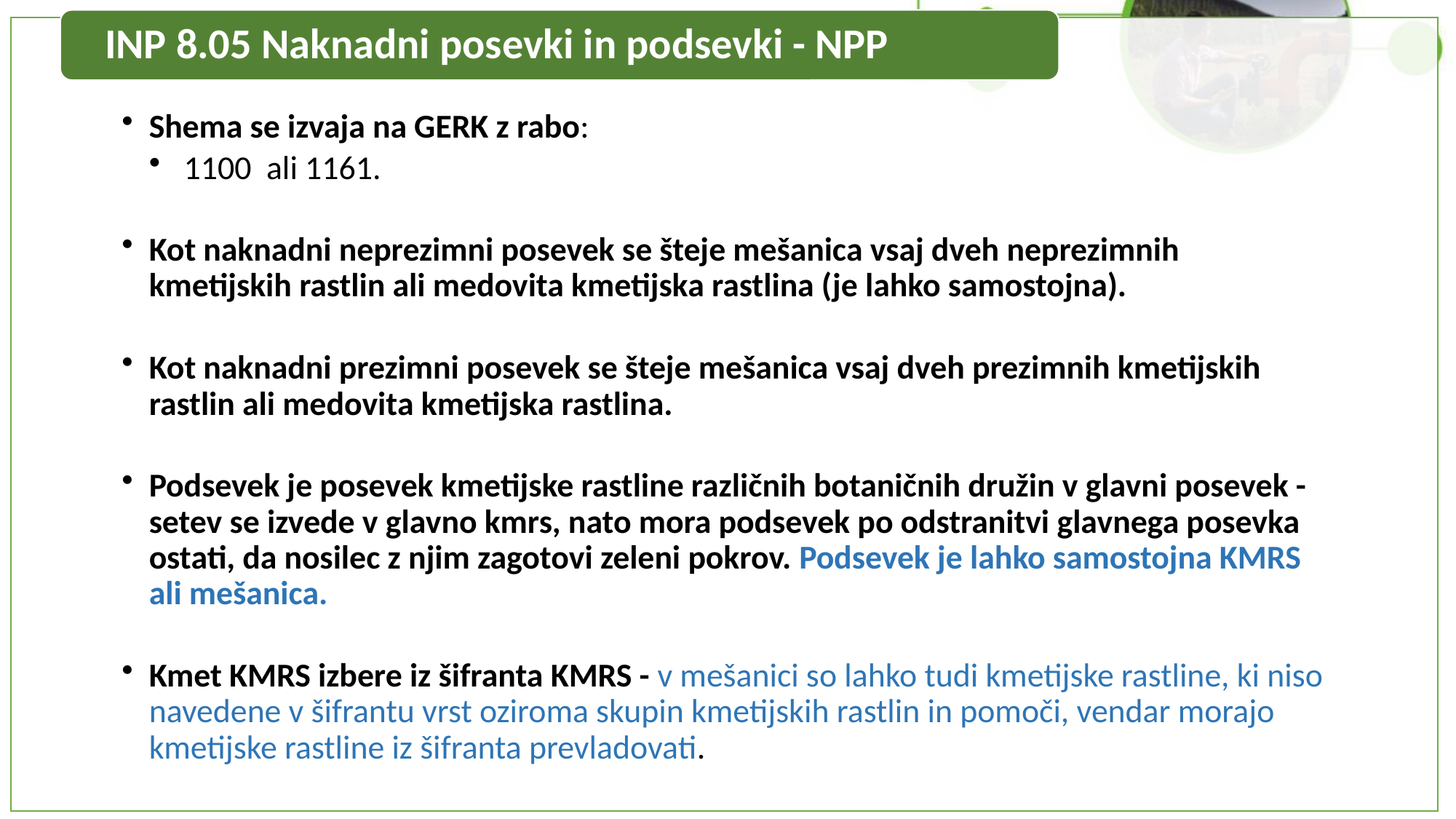

Shema se izvaja na GERK z rabo:
 1100  ali 1161.

Kot naknadni neprezimni posevek se šteje mešanica vsaj dveh neprezimnih kmetijskih rastlin ali medovita kmetijska rastlina (je lahko samostojna).

Kot naknadni prezimni posevek se šteje mešanica vsaj dveh prezimnih kmetijskih rastlin ali medovita kmetijska rastlina.

Podsevek je posevek kmetijske rastline različnih botaničnih družin v glavni posevek - setev se izvede v glavno kmrs, nato mora podsevek po odstranitvi glavnega posevka ostati, da nosilec z njim zagotovi zeleni pokrov. Podsevek je lahko samostojna KMRS ali mešanica.

Kmet KMRS izbere iz šifranta KMRS - v mešanici so lahko tudi kmetijske rastline, ki niso navedene v šifrantu vrst oziroma skupin kmetijskih rastlin in pomoči, vendar morajo kmetijske rastline iz šifranta prevladovati.
INP 8.05 Naknadni posevki in podsevki - NPP